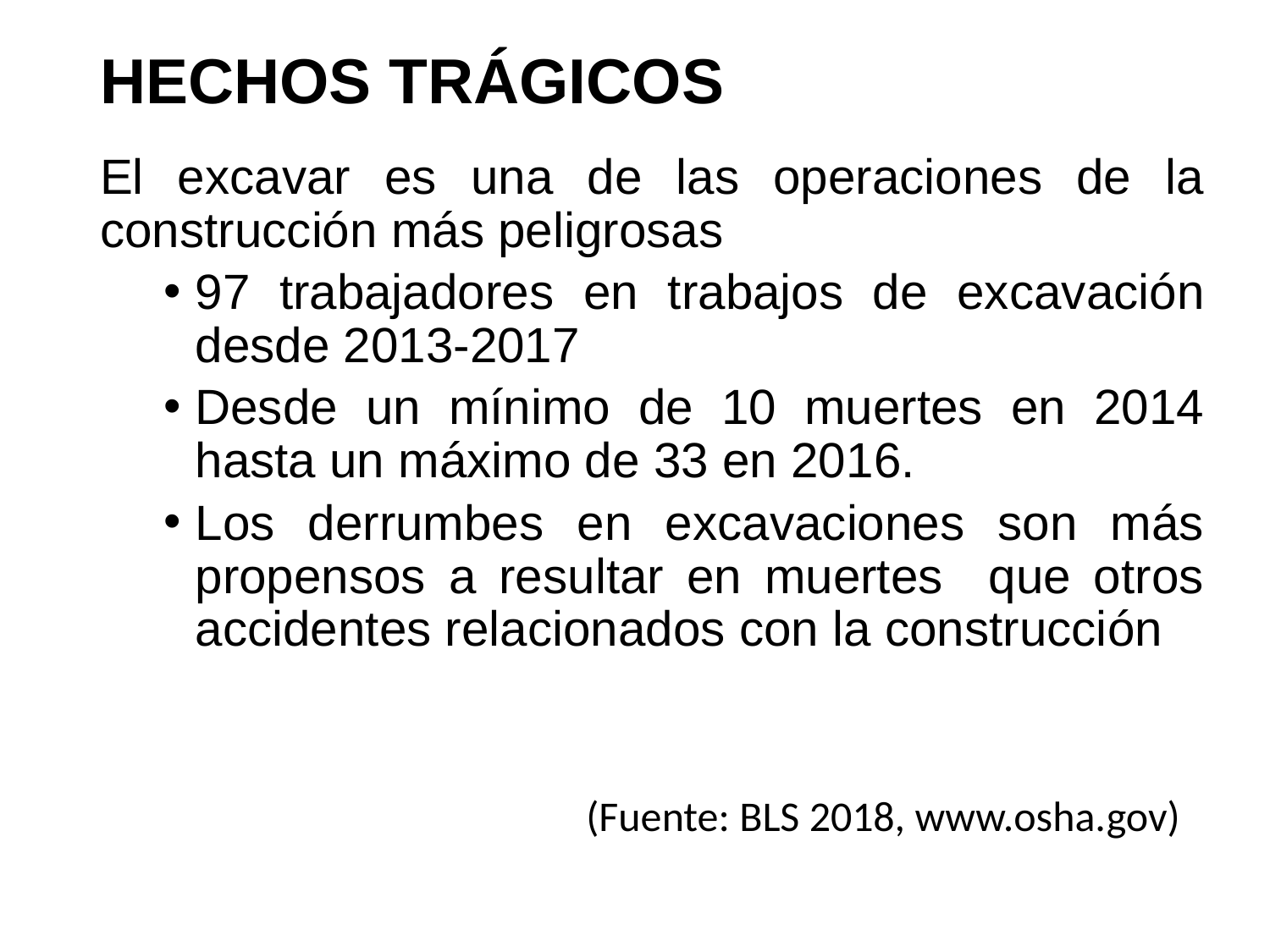

# Hechos Trágicos
El excavar es una de las operaciones de la construcción más peligrosas
97 trabajadores en trabajos de excavación desde 2013-2017
Desde un mínimo de 10 muertes en 2014 hasta un máximo de 33 en 2016.
Los derrumbes en excavaciones son más propensos a resultar en muertes  que otros accidentes relacionados con la construcción
(Fuente: BLS 2018, www.osha.gov)

23